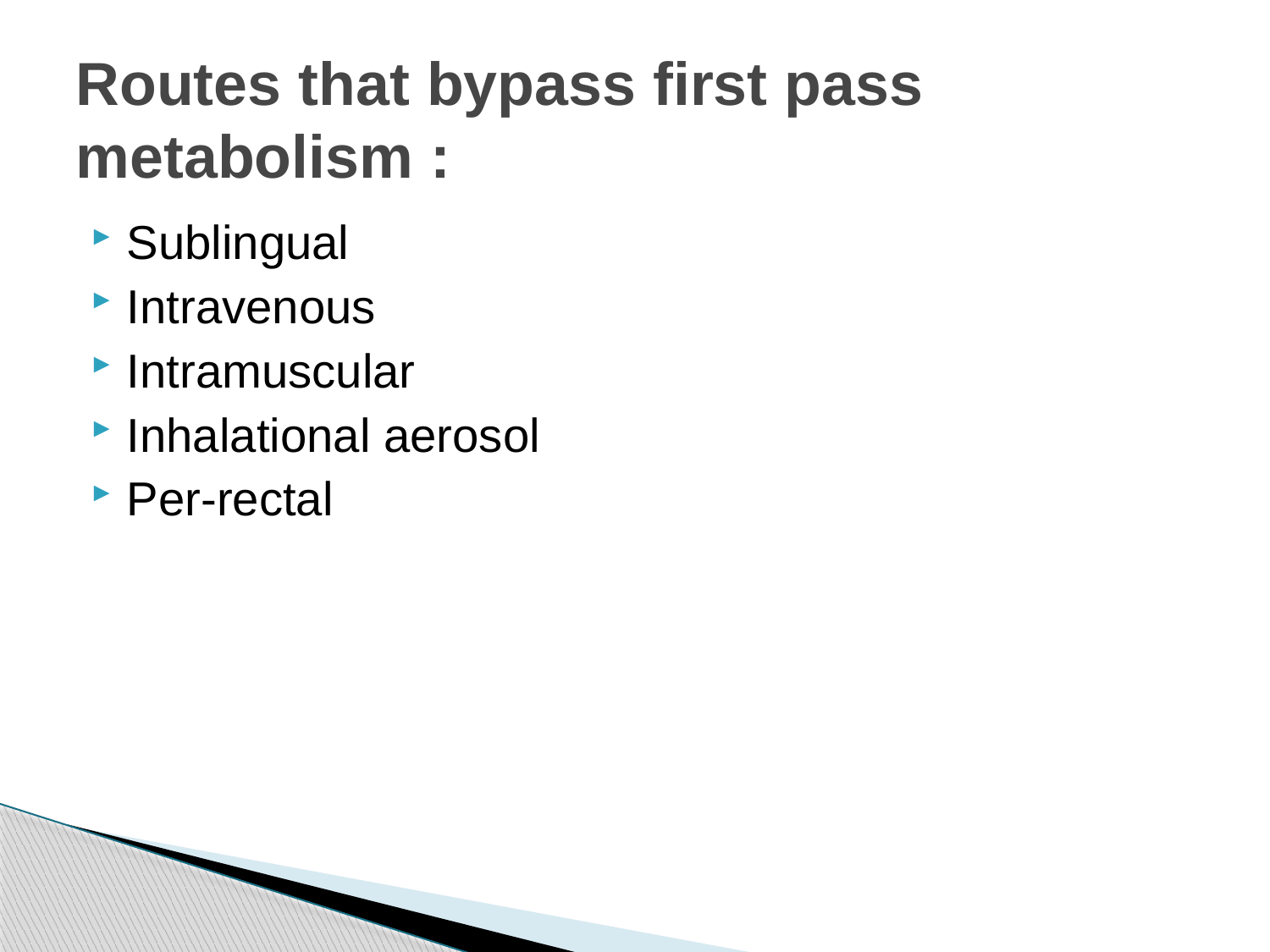

# Routes that bypass first pass metabolism :
Sublingual
Intravenous
Intramuscular
Inhalational aerosol
Per-rectal